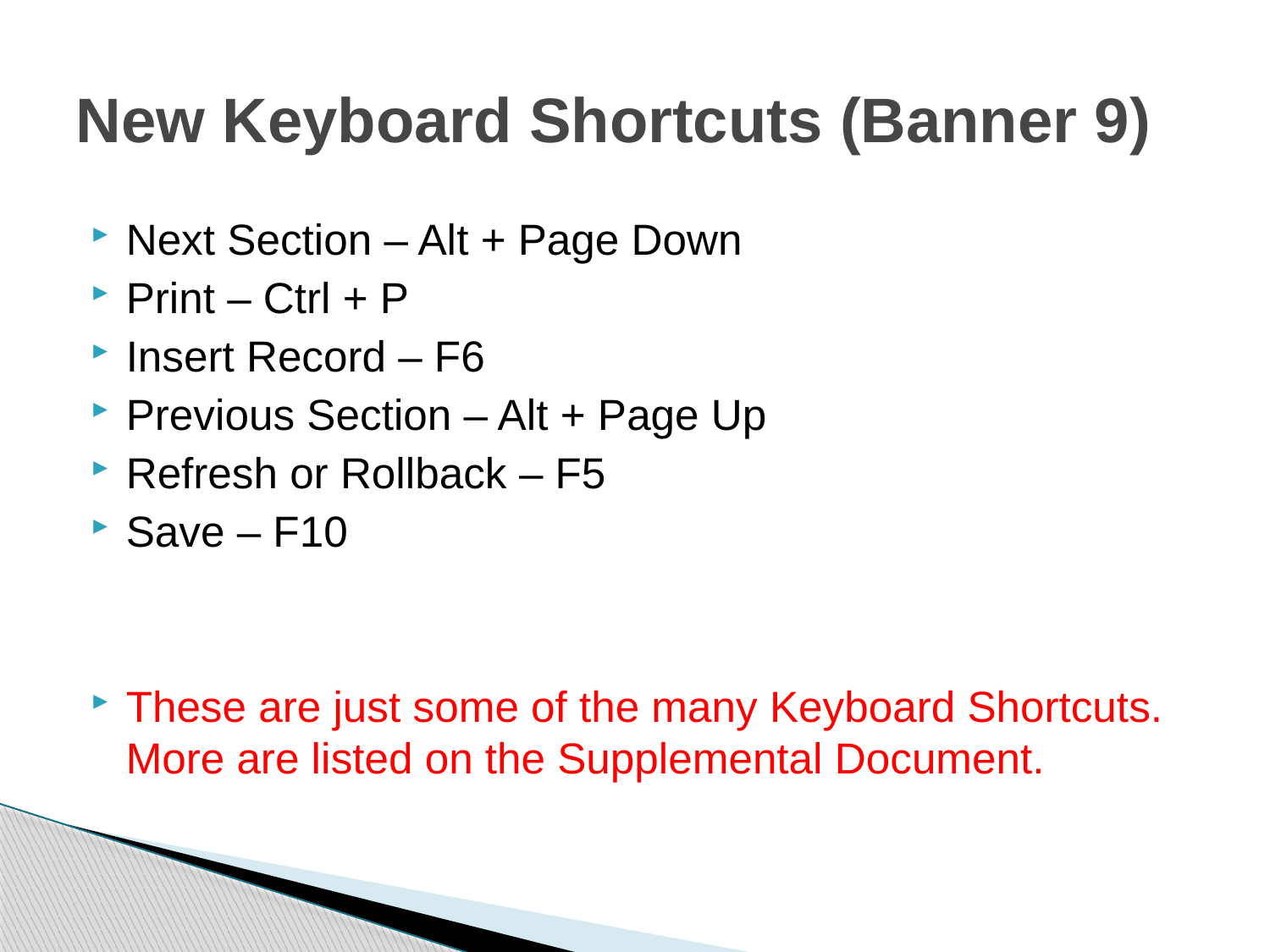

# New Keyboard Shortcuts (Banner 9)
Next Section – Alt + Page Down
Print – Ctrl + P
Insert Record – F6
Previous Section – Alt + Page Up
Refresh or Rollback – F5
Save – F10

These are just some of the many Keyboard Shortcuts. More are listed on the Supplemental Document.